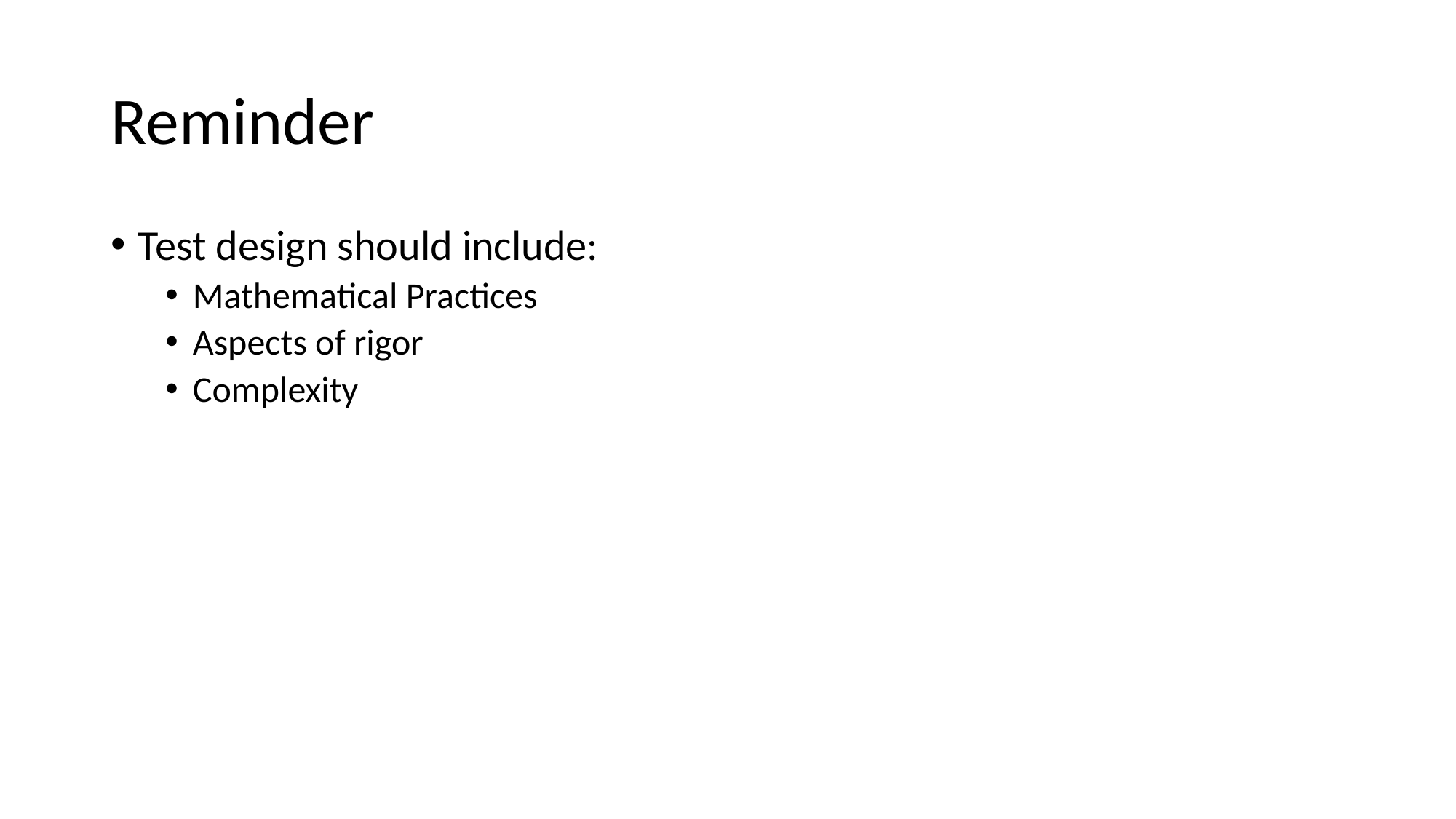

# Reminder
Test design should include:
Mathematical Practices
Aspects of rigor
Complexity